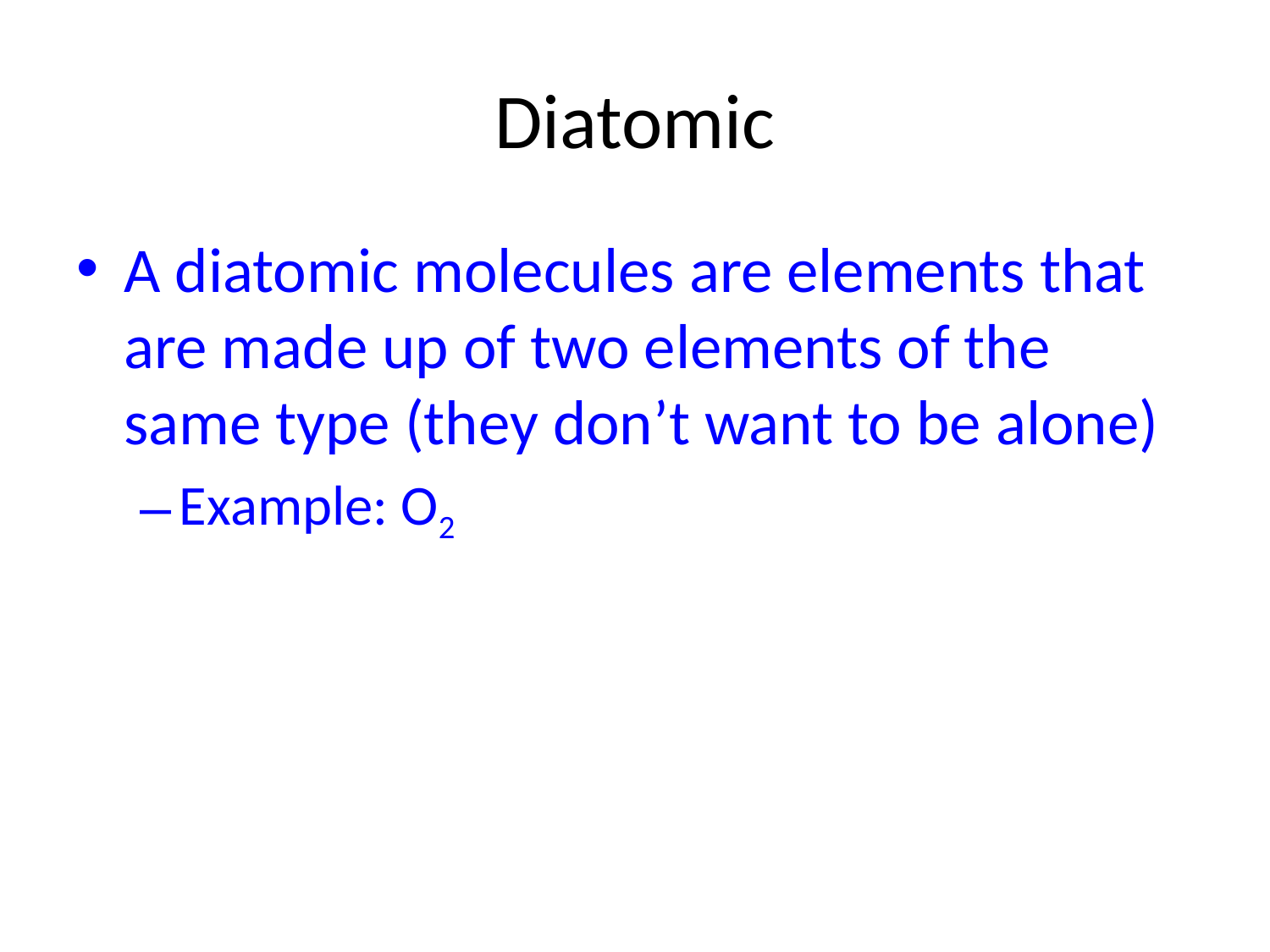

# Diatomic
A diatomic molecules are elements that are made up of two elements of the same type (they don’t want to be alone)
Example: O2